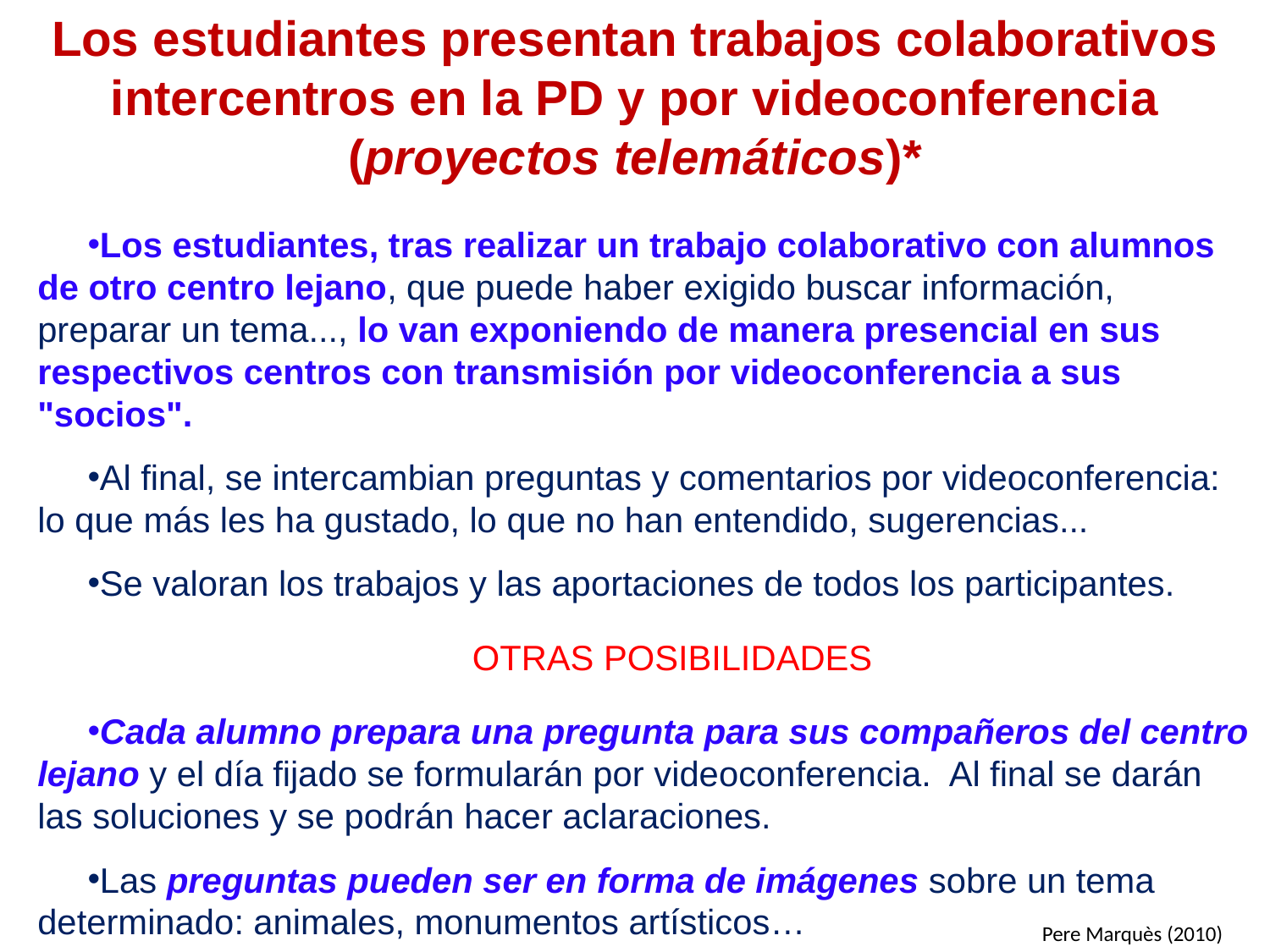

# Los estudiantes presentan trabajos colaborativos intercentros en la PD y por videoconferencia (proyectos telemáticos)*
Los estudiantes, tras realizar un trabajo colaborativo con alumnos de otro centro lejano, que puede haber exigido buscar información, preparar un tema..., lo van exponiendo de manera presencial en sus respectivos centros con transmisión por videoconferencia a sus "socios".
Al final, se intercambian preguntas y comentarios por videoconferencia: lo que más les ha gustado, lo que no han entendido, sugerencias...
Se valoran los trabajos y las aportaciones de todos los participantes.
OTRAS POSIBILIDADES
Cada alumno prepara una pregunta para sus compañeros del centro lejano y el día fijado se formularán por videoconferencia.  Al final se darán las soluciones y se podrán hacer aclaraciones.
Las preguntas pueden ser en forma de imágenes sobre un tema determinado: animales, monumentos artísticos…
Pere Marquès (2010)